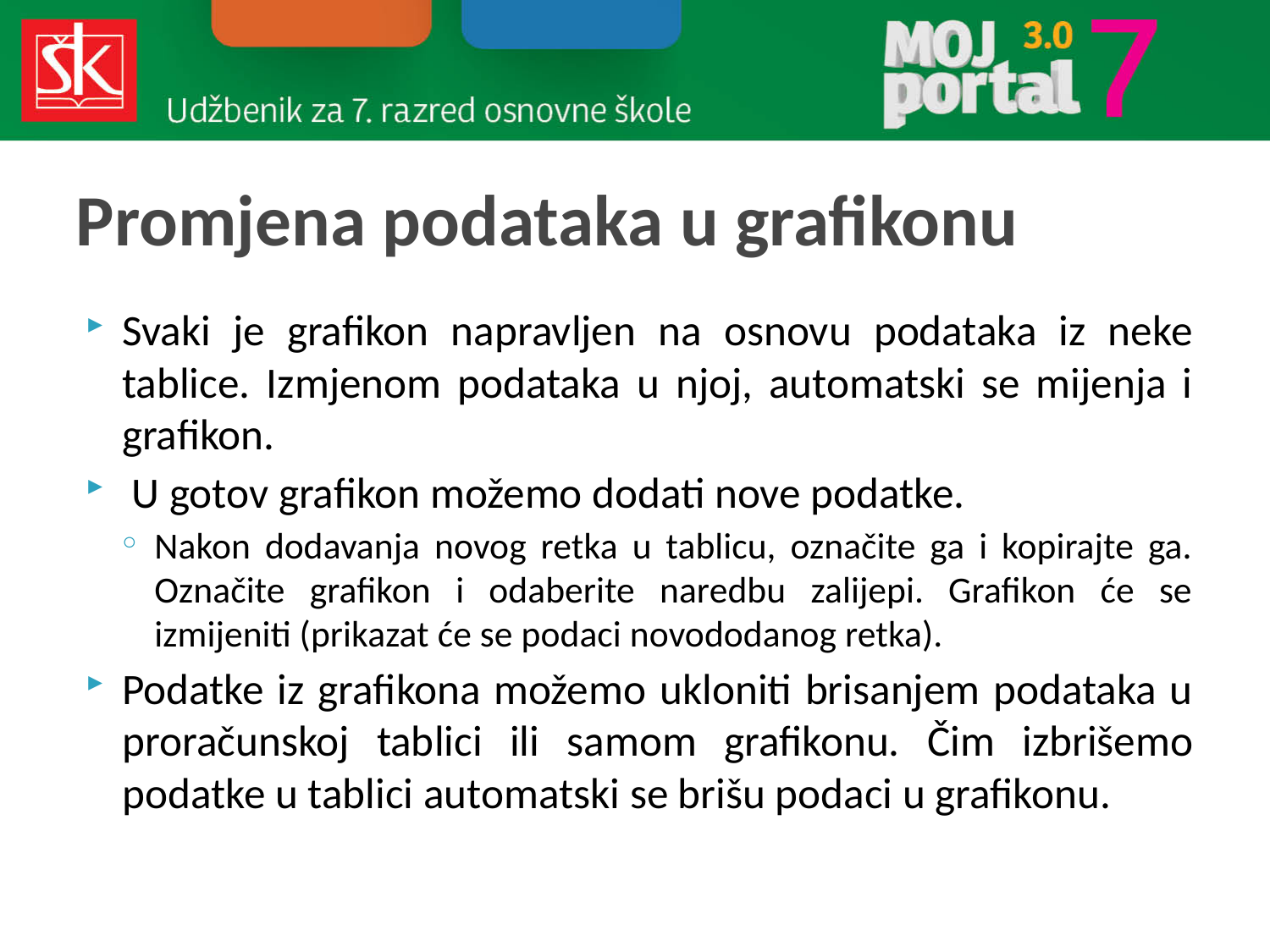

# Promjena podataka u grafikonu
Svaki je grafikon napravljen na osnovu podataka iz neke tablice. Izmjenom podataka u njoj, automatski se mijenja i grafikon.
 U gotov grafikon možemo dodati nove podatke.
Nakon dodavanja novog retka u tablicu, označite ga i kopirajte ga. Označite grafikon i odaberite naredbu zalijepi. Grafikon će se izmijeniti (prikazat će se podaci novododanog retka).
Podatke iz grafikona možemo ukloniti brisanjem podataka u proračunskoj tablici ili samom grafikonu. Čim izbrišemo podatke u tablici automatski se brišu podaci u grafikonu.